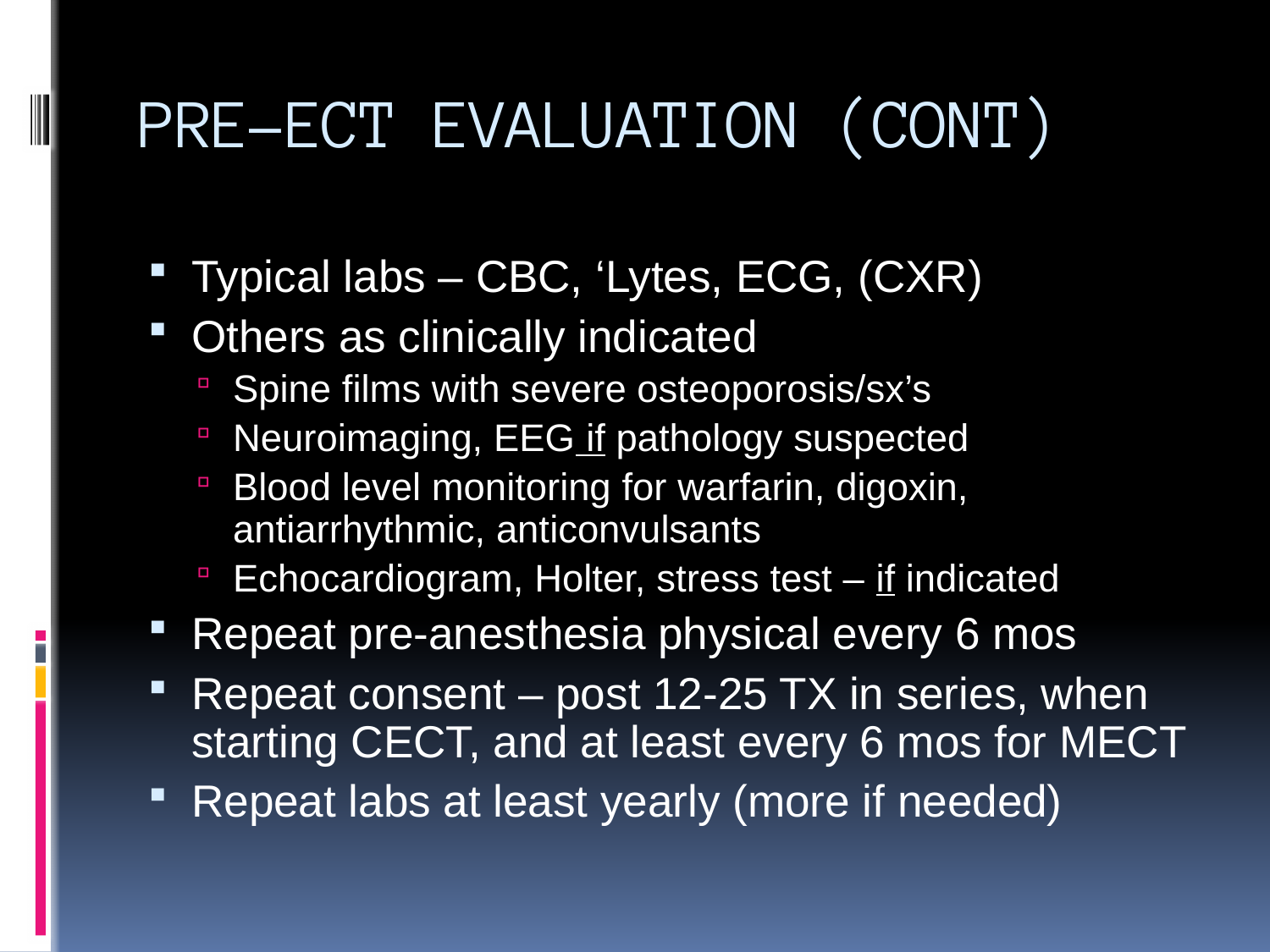

# PRE-ECT EVALUATION (CONT)
Typical labs – CBC, ‘Lytes, ECG, (CXR)
Others as clinically indicated
Spine films with severe osteoporosis/sx’s
Neuroimaging, EEG if pathology suspected
Blood level monitoring for warfarin, digoxin, antiarrhythmic, anticonvulsants
Echocardiogram, Holter, stress test – if indicated
Repeat pre-anesthesia physical every 6 mos
Repeat consent – post 12-25 TX in series, when starting CECT, and at least every 6 mos for MECT
Repeat labs at least yearly (more if needed)